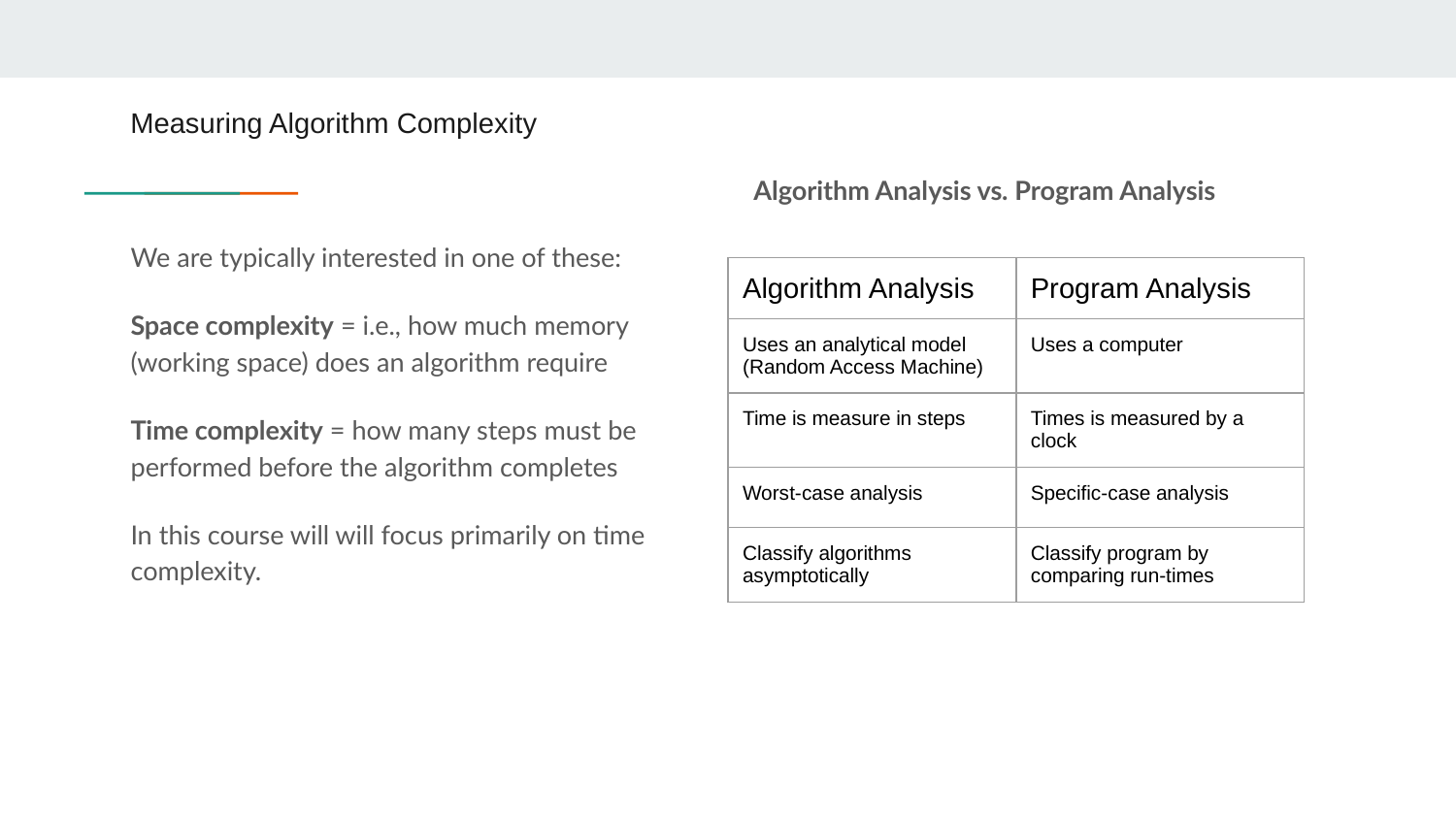

# Measuring Algorithm Complexity
Algorithm Analysis vs. Program Analysis

We are typically interested in one of these:
Space complexity = i.e., how much memory (working space) does an algorithm require
Time complexity = how many steps must be performed before the algorithm completes
In this course will will focus primarily on time complexity.
| Algorithm Analysis | Program Analysis |
| --- | --- |
| Uses an analytical model (Random Access Machine) | Uses a computer |
| Time is measure in steps | Times is measured by a clock |
| Worst-case analysis | Specific-case analysis |
| Classify algorithms asymptotically | Classify program by comparing run-times |